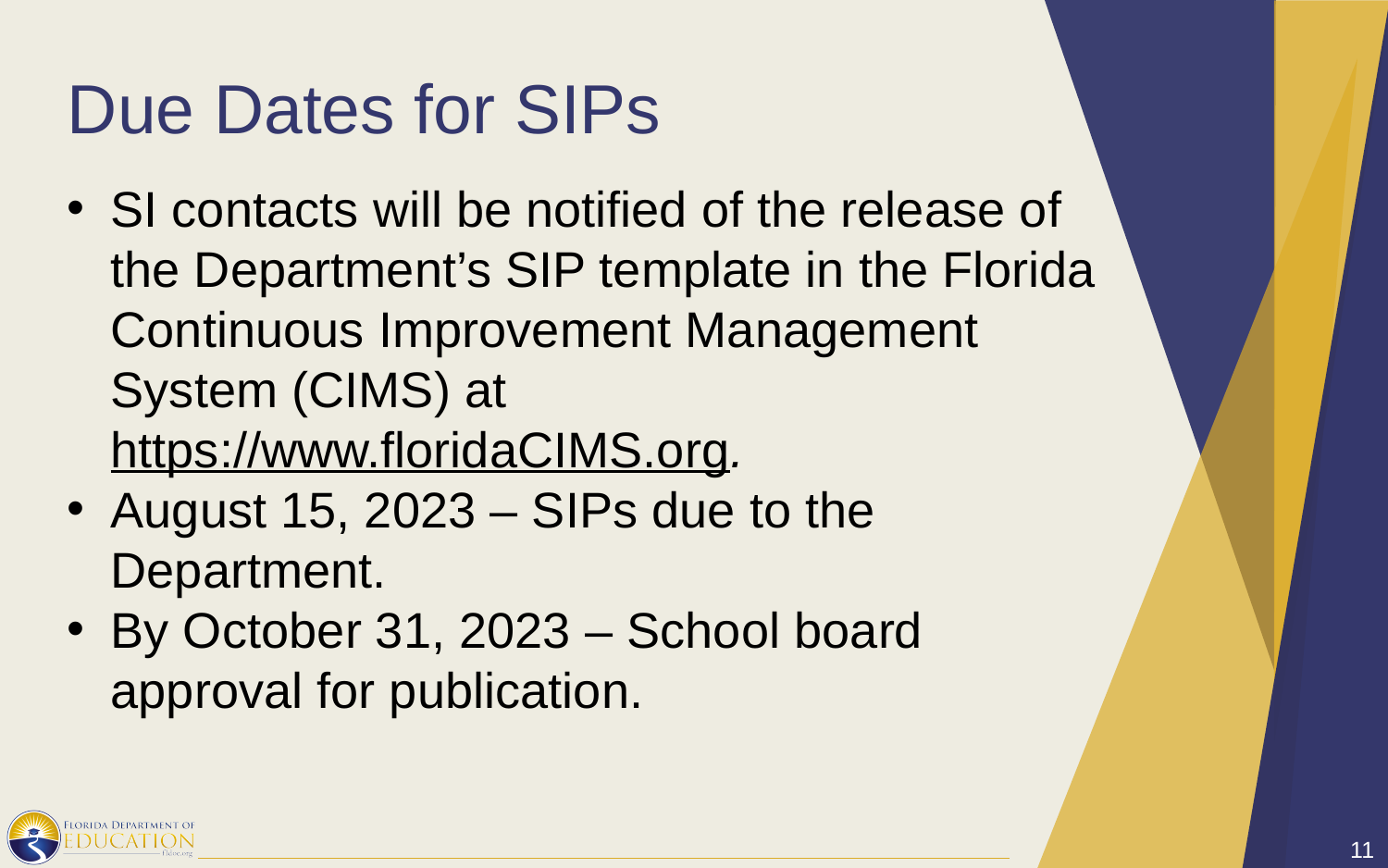

# Due Dates for SIPs
SI contacts will be notified of the release of the Department’s SIP template in the Florida Continuous Improvement Management System (CIMS) at https://www.floridaCIMS.org.
August 15, 2023 – SIPs due to the Department.
By October 31, 2023 – School board approval for publication.